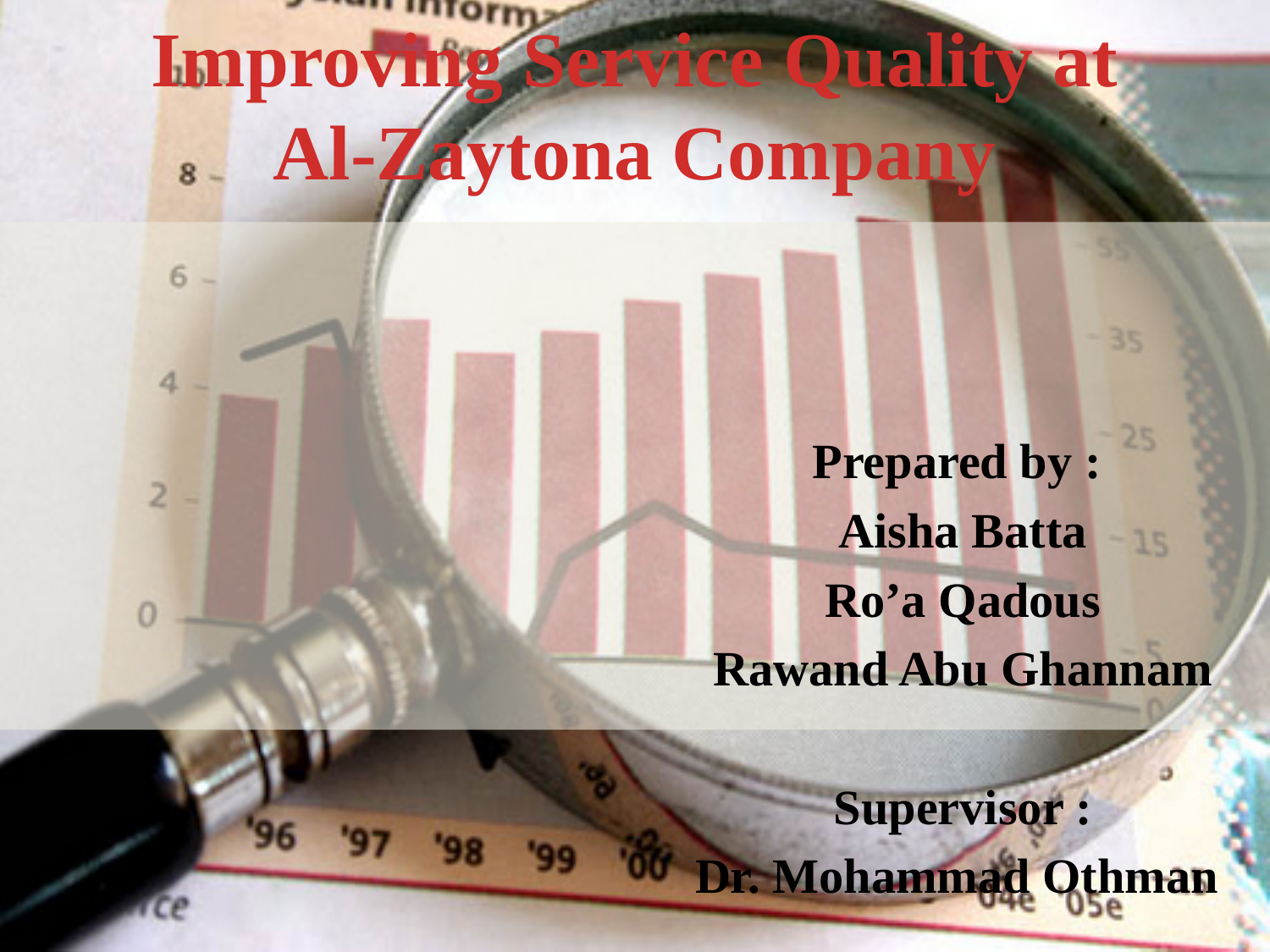

# Improving Service Quality at Al-Zaytona Company
Prepared by :
Aisha Batta
Ro’a Qadous
Rawand Abu Ghannam

Supervisor :
Dr. Mohammad Othman